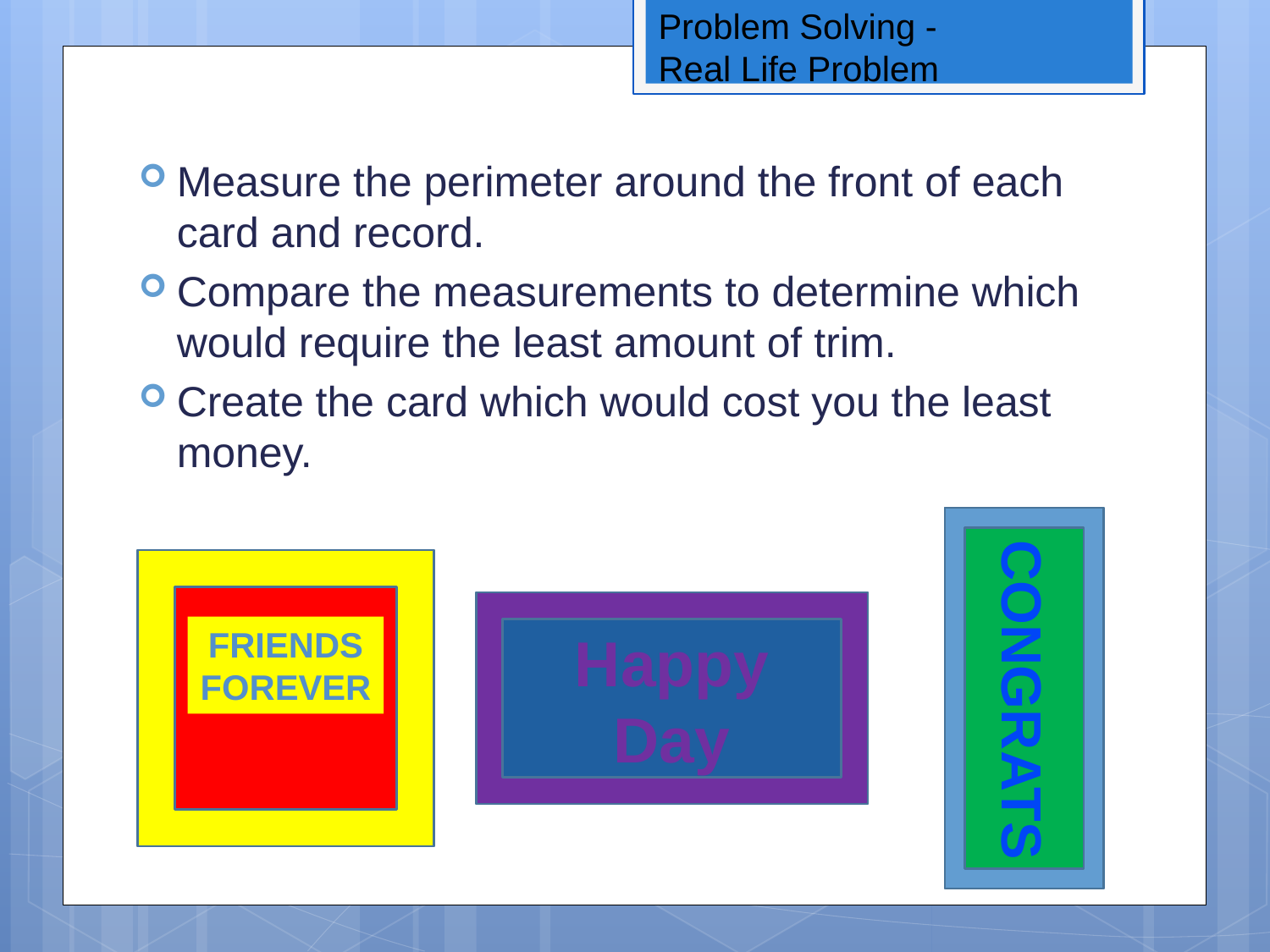

# Problem Solving - Real Life Problem
Measure the perimeter around the front of each card and record.
Compare the measurements to determine which would require the least amount of trim.
Create the card which would cost you the least money.

Friends
Forever
Happy
Day
Congrats